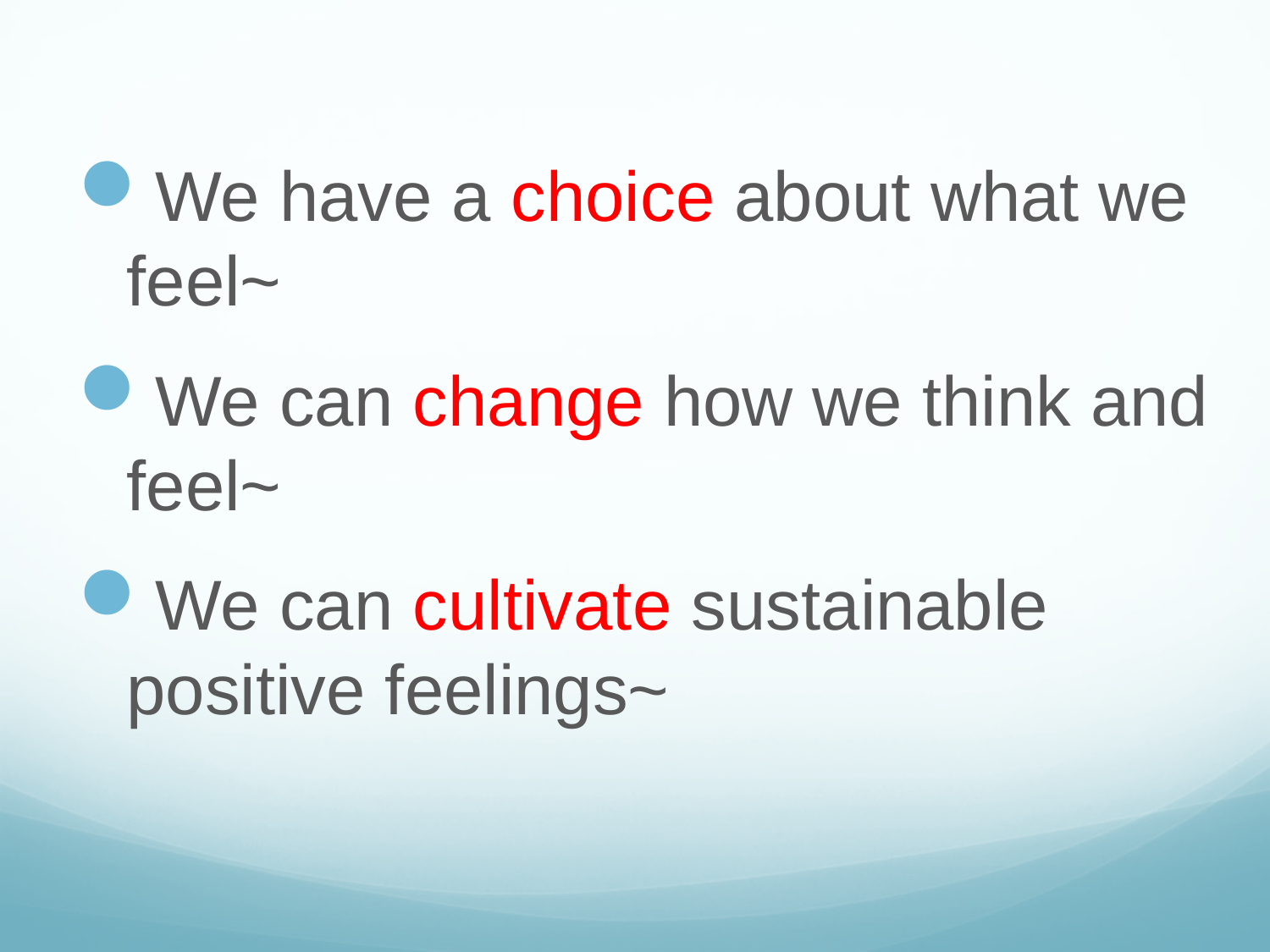

We have a choice about what we feel~
We can change how we think and feel~
We can cultivate sustainable positive feelings~